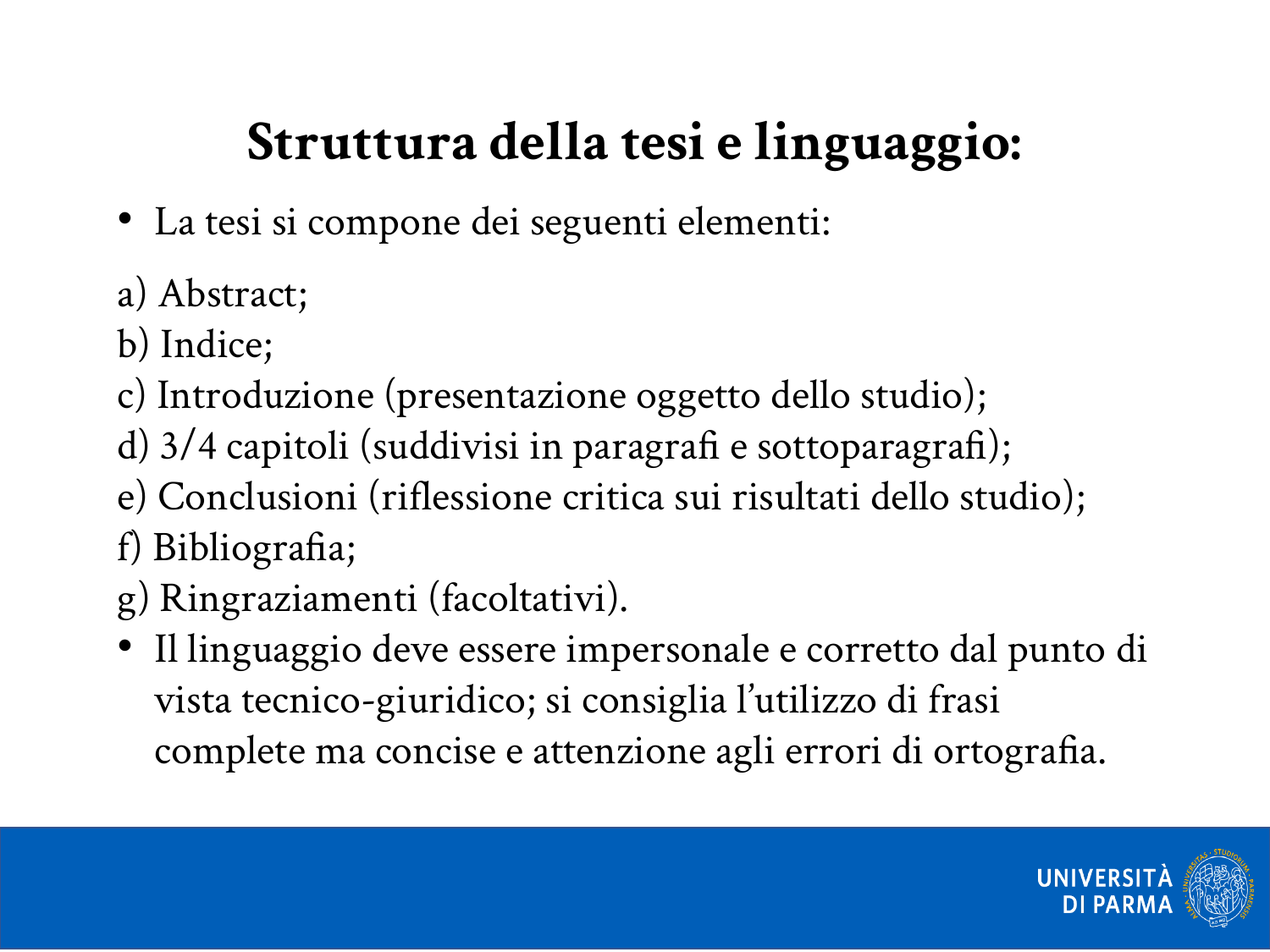

Struttura della tesi e linguaggio:
La tesi si compone dei seguenti elementi:
a) Abstract;
b) Indice;
c) Introduzione (presentazione oggetto dello studio);
d) 3/4 capitoli (suddivisi in paragrafi e sottoparagrafi);
e) Conclusioni (riflessione critica sui risultati dello studio);
f) Bibliografia;
g) Ringraziamenti (facoltativi).
Il linguaggio deve essere impersonale e corretto dal punto di vista tecnico-giuridico; si consiglia l’utilizzo di frasi complete ma concise e attenzione agli errori di ortografia.